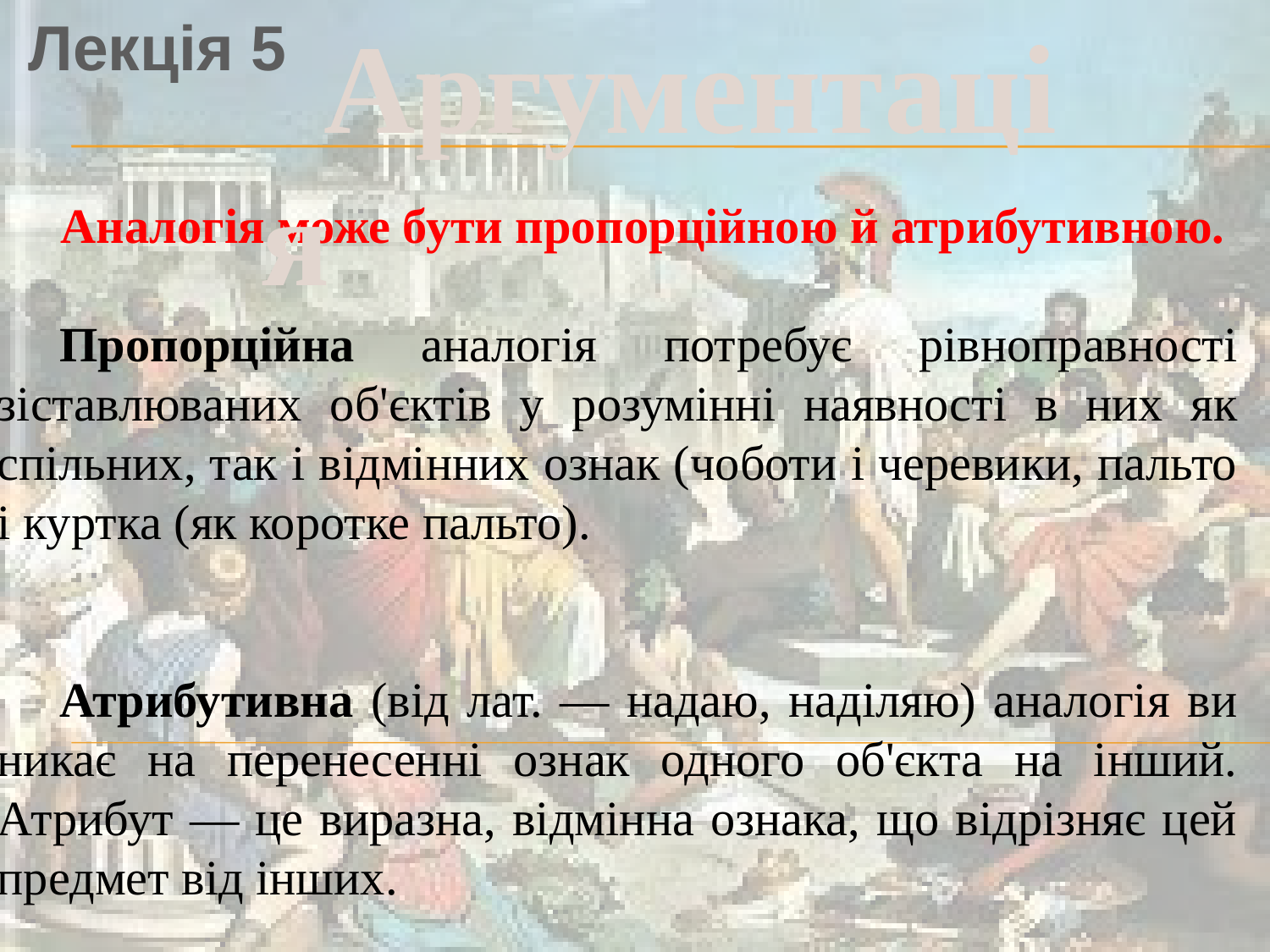

Аргументація

Лекція 5
Аналогія може бути пропорційною й атрибутивною.

Пропорцій­на аналогія потребує рівноправності зіставлюваних об'єктів у ро­зумінні наявності в них як спільних, так і відмінних ознак (чоботи і черевики, пальто і куртка (як коротке пальто).

Атрибутивна (від лат. — надаю, наділяю) аналогія ви­никає на перенесенні ознак одного об'єкта на інший. Атрибут — це виразна, відмінна ознака, що відрізняє цей предмет від інших.